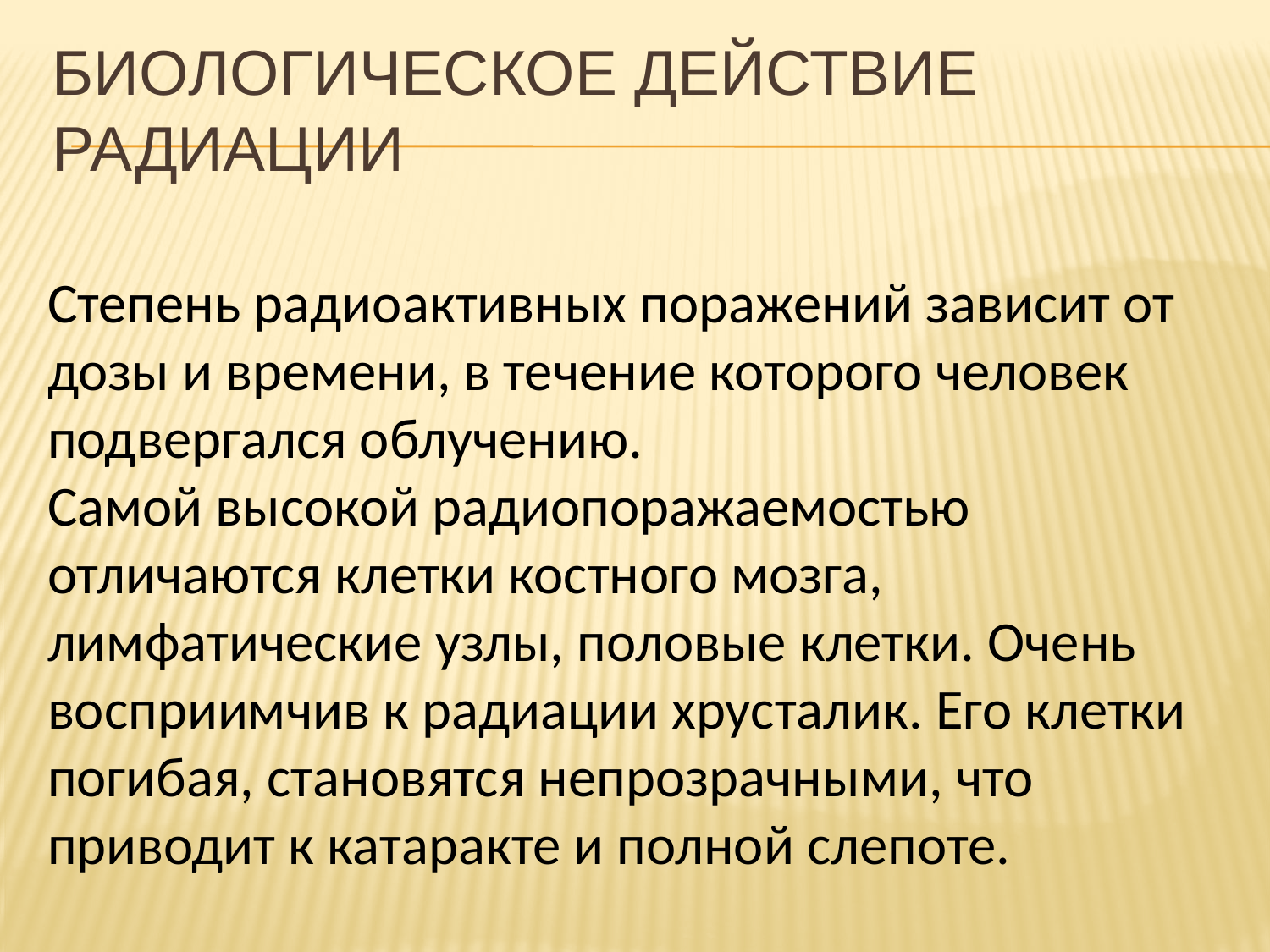

# Биологическое действие радиации
Степень радиоактивных поражений зависит от дозы и времени, в течение которого человек подвергался облучению.
Самой высокой радиопоражаемостью отличаются клетки костного мозга, лимфатические узлы, половые клетки. Очень восприимчив к радиации хрусталик. Его клетки погибая, становятся непрозрачными, что приводит к катаракте и полной слепоте.